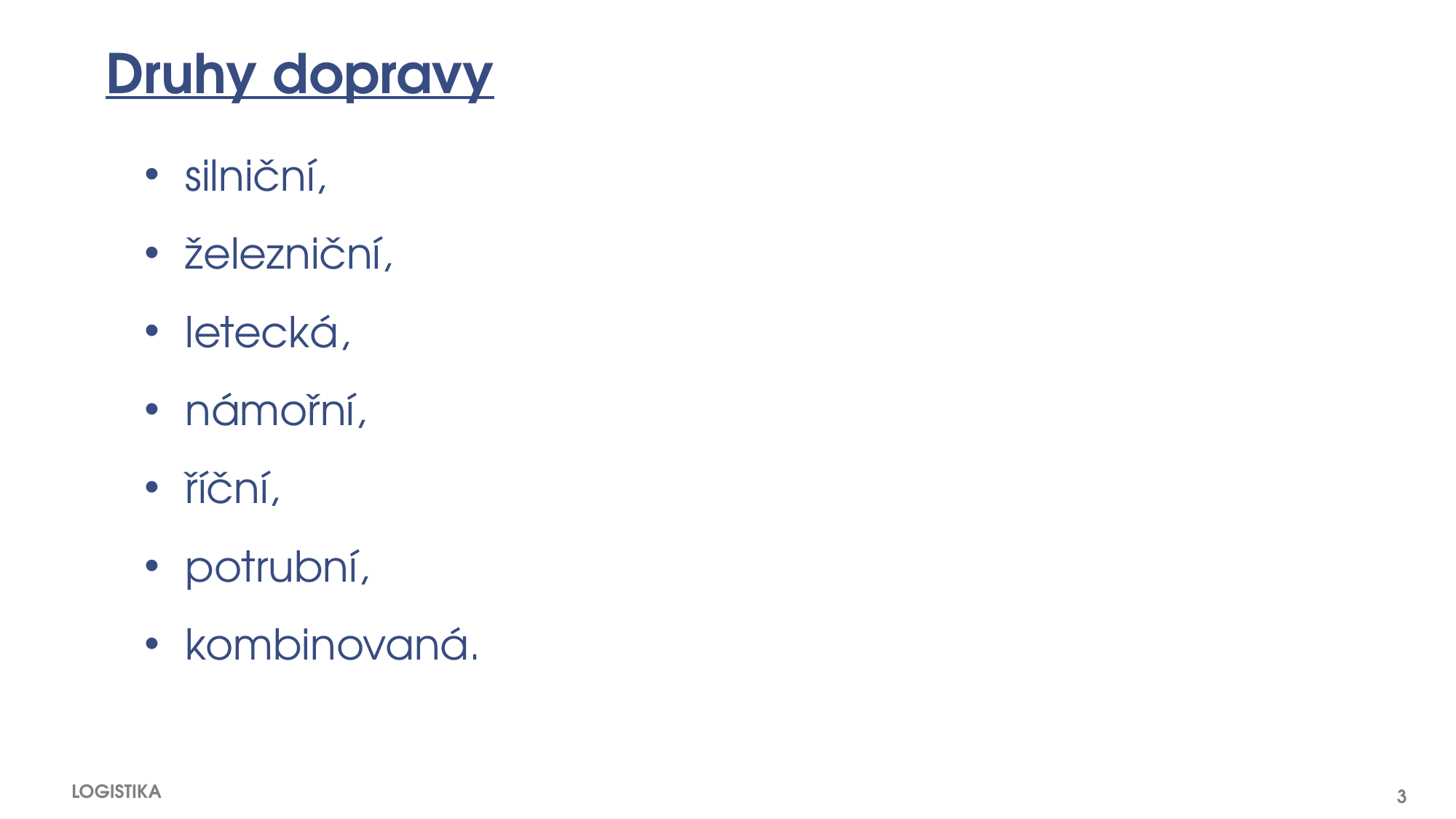

# Druhy dopravy

silniční,
železniční,
letecká,
námořní,
říční,
potrubní,
kombinovaná.
LOGISTIKA
3